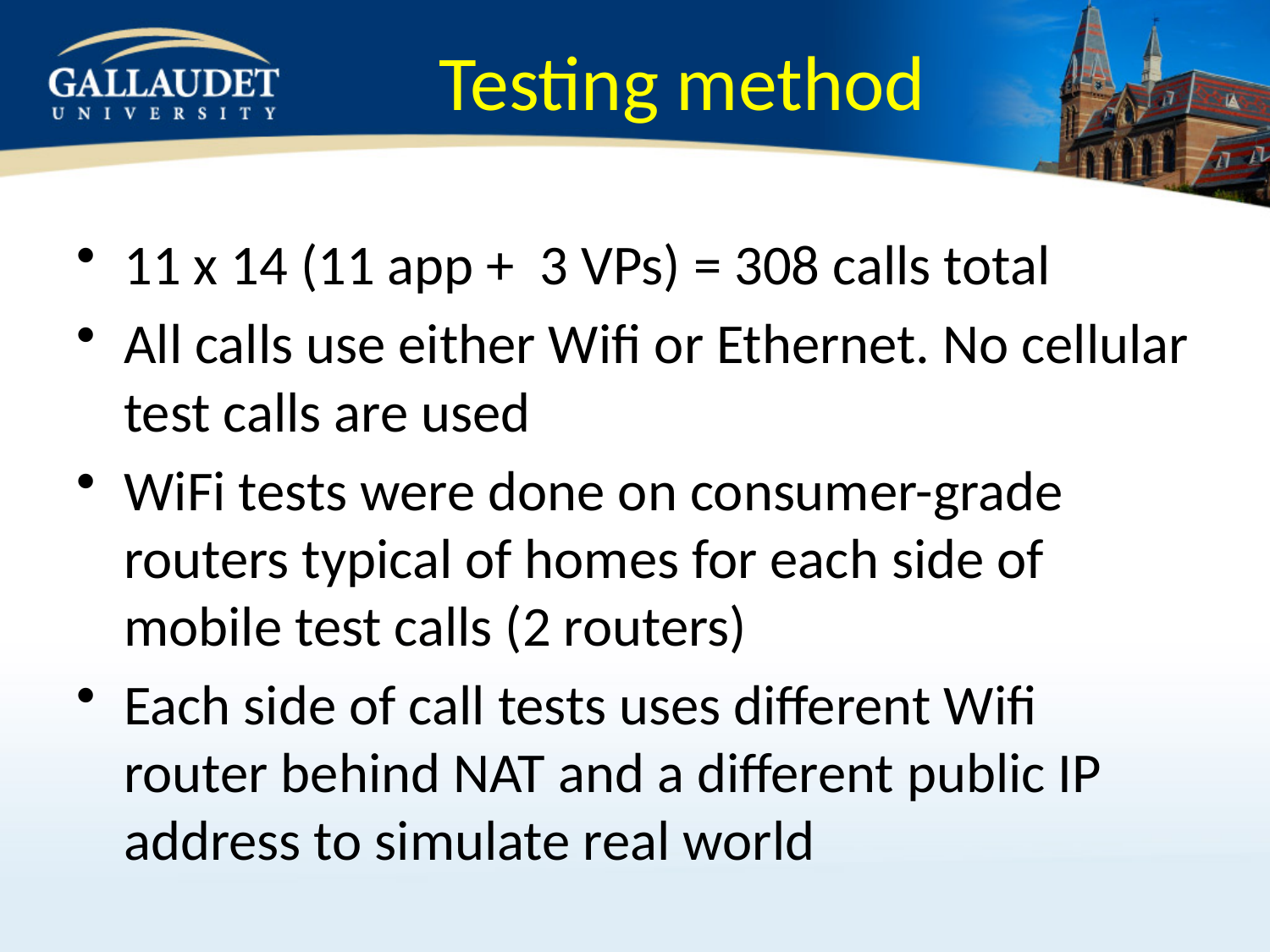

# Testing method
11 x 14 (11 app +  3 VPs) = 308 calls total
All calls use either Wifi or Ethernet. No cellular test calls are used
WiFi tests were done on consumer-grade routers typical of homes for each side of mobile test calls (2 routers)
Each side of call tests uses different Wifi router behind NAT and a different public IP address to simulate real world